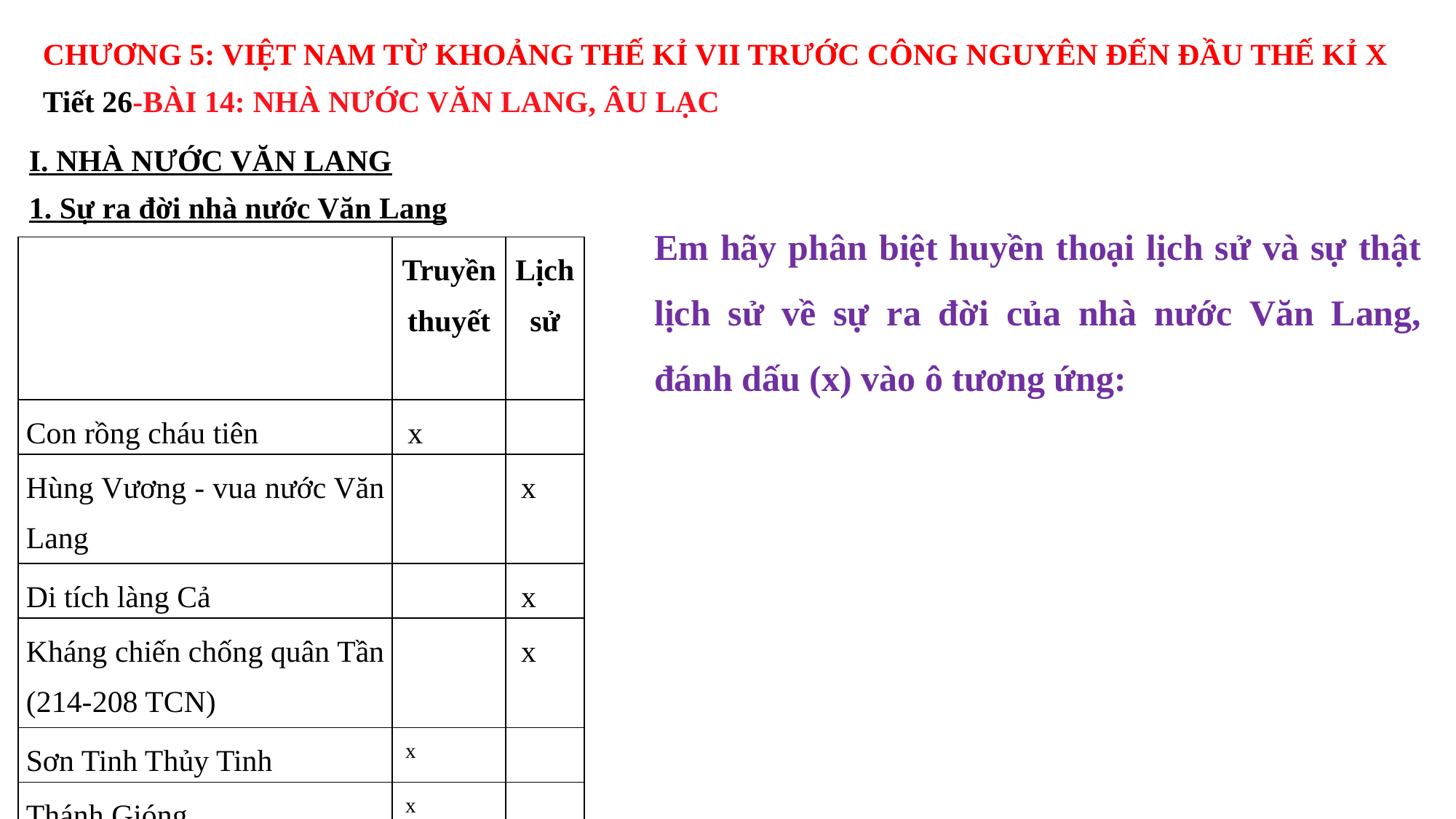

CHƯƠNG 5: VIỆT NAM TỪ KHOẢNG THẾ KỈ VII TRƯỚC CÔNG NGUYÊN ĐẾN ĐẦU THẾ KỈ X
Tiết 26-BÀI 14: NHÀ NƯỚC VĂN LANG, ÂU LẠC
I. NHÀ NƯỚC VĂN LANG
1. Sự ra đời nhà nước Văn Lang
Em hãy phân biệt huyền thoại lịch sử và sự thật lịch sử về sự ra đời của nhà nước Văn Lang, đánh dấu (x) vào ô tương ứng:
|  | Truyền thuyết | Lịch sử |
| --- | --- | --- |
| Con rồng cháu tiên | x |  |
| Hùng Vương - vua nước Văn Lang |  | x |
| Di tích làng Cả |  | x |
| Kháng chiến chống quân Tần (214-208 TCN) |  | x |
| Sơn Tinh Thủy Tinh | x |  |
| Thánh Gióng | x |  |